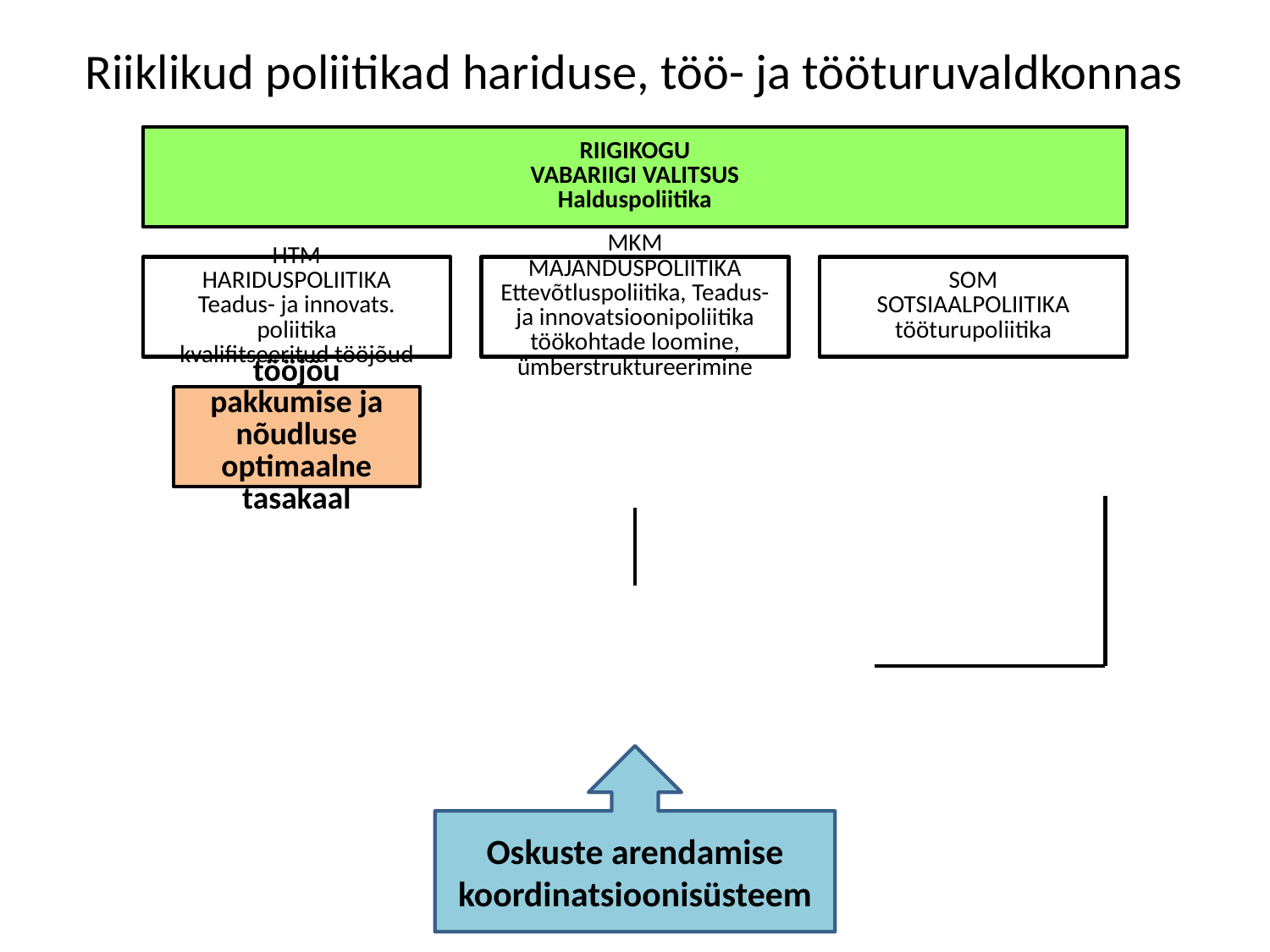

Riiklikud poliitikad hariduse, töö- ja tööturuvaldkonnas
RIIGIKOGU
VABARIIGI VALITSUS
Halduspoliitika
HTM
HARIDUSPOLIITIKA
Teadus- ja innovats. poliitika
kvalifitseeritud tööjõud
MKM
MAJANDUSPOLIITIKA
Ettevõtluspoliitika, Teadus- ja innovatsioonipoliitika
töökohtade loomine, ümberstruktureerimine
SOM
SOTSIAALPOLIITIKA
tööturupoliitika
tööjõu pakkumise ja nõudluse optimaalne tasakaal
Oskuste arendamise koordinatsioonisüsteem